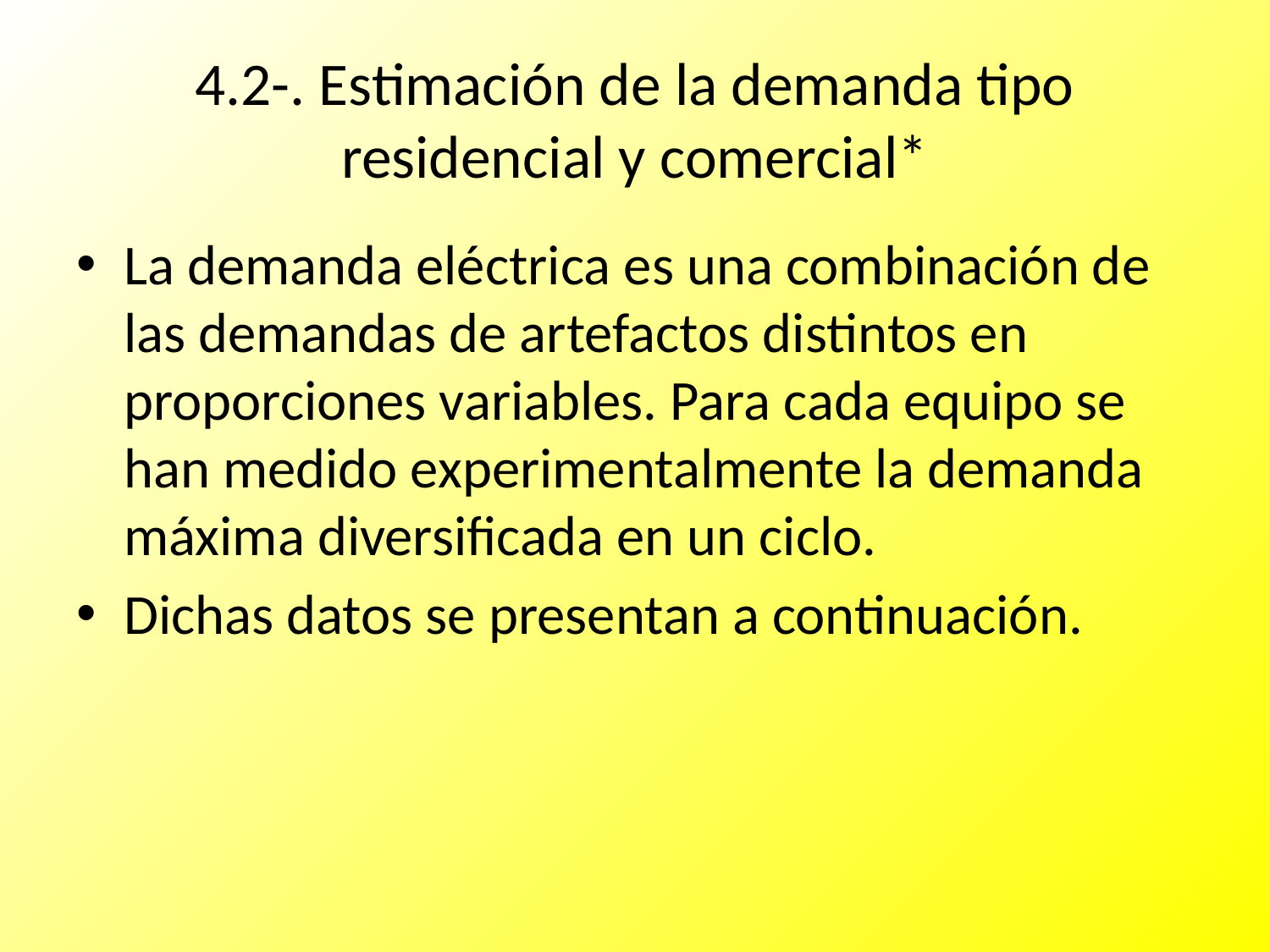

# 4.2-. Estimación de la demanda tipo residencial y comercial*
La demanda eléctrica es una combinación de las demandas de artefactos distintos en proporciones variables. Para cada equipo se han medido experimentalmente la demanda máxima diversificada en un ciclo.
Dichas datos se presentan a continuación.